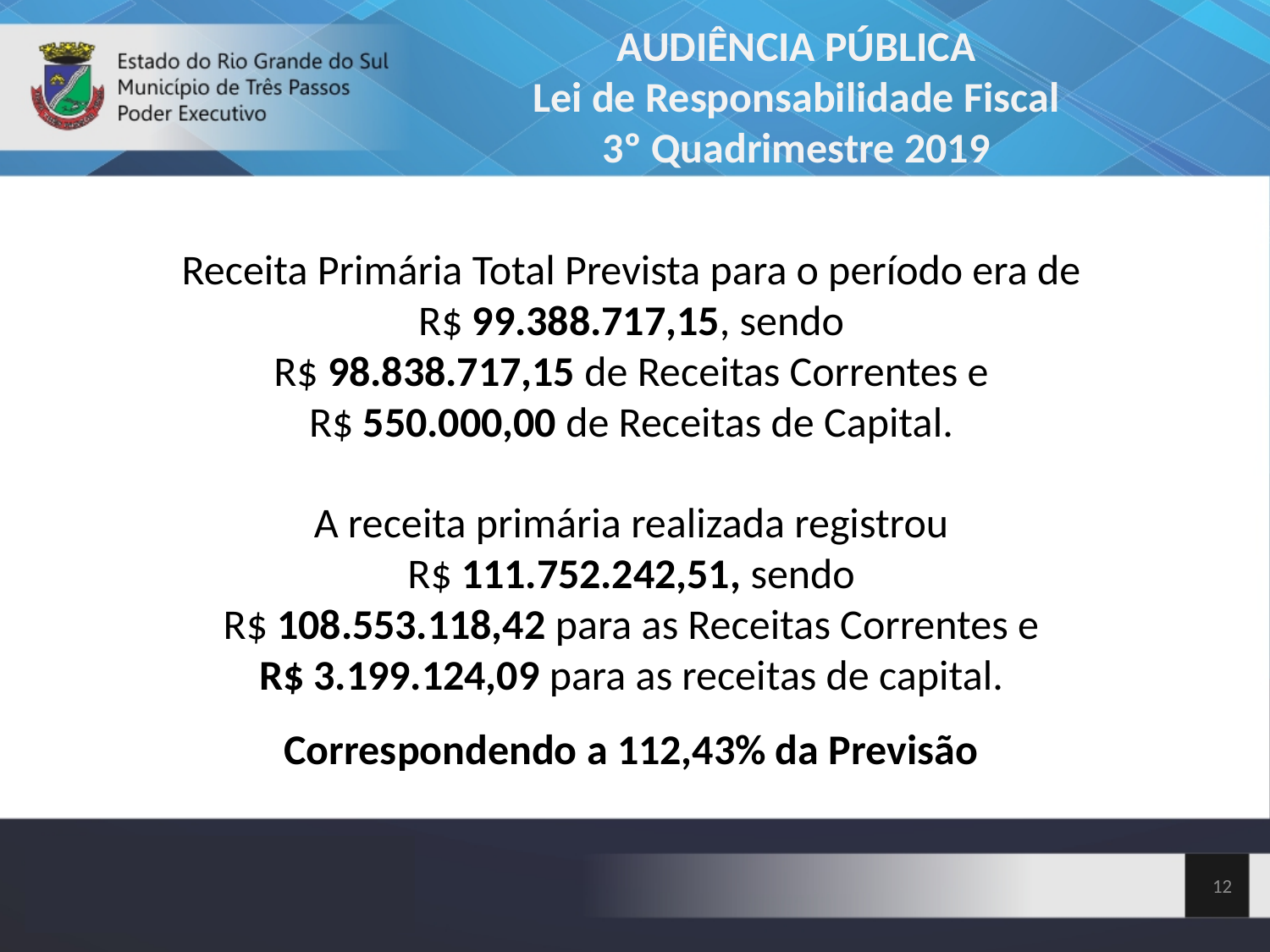

AUDIÊNCIA PÚBLICA
Lei de Responsabilidade Fiscal
3º Quadrimestre 2019

Receita Primária Total Prevista para o período era de
R$ 99.388.717,15, sendo
R$ 98.838.717,15 de Receitas Correntes e
R$ 550.000,00 de Receitas de Capital.
A receita primária realizada registrou
R$ 111.752.242,51, sendo
R$ 108.553.118,42 para as Receitas Correntes e
R$ 3.199.124,09 para as receitas de capital.
Correspondendo a 112,43% da Previsão

12